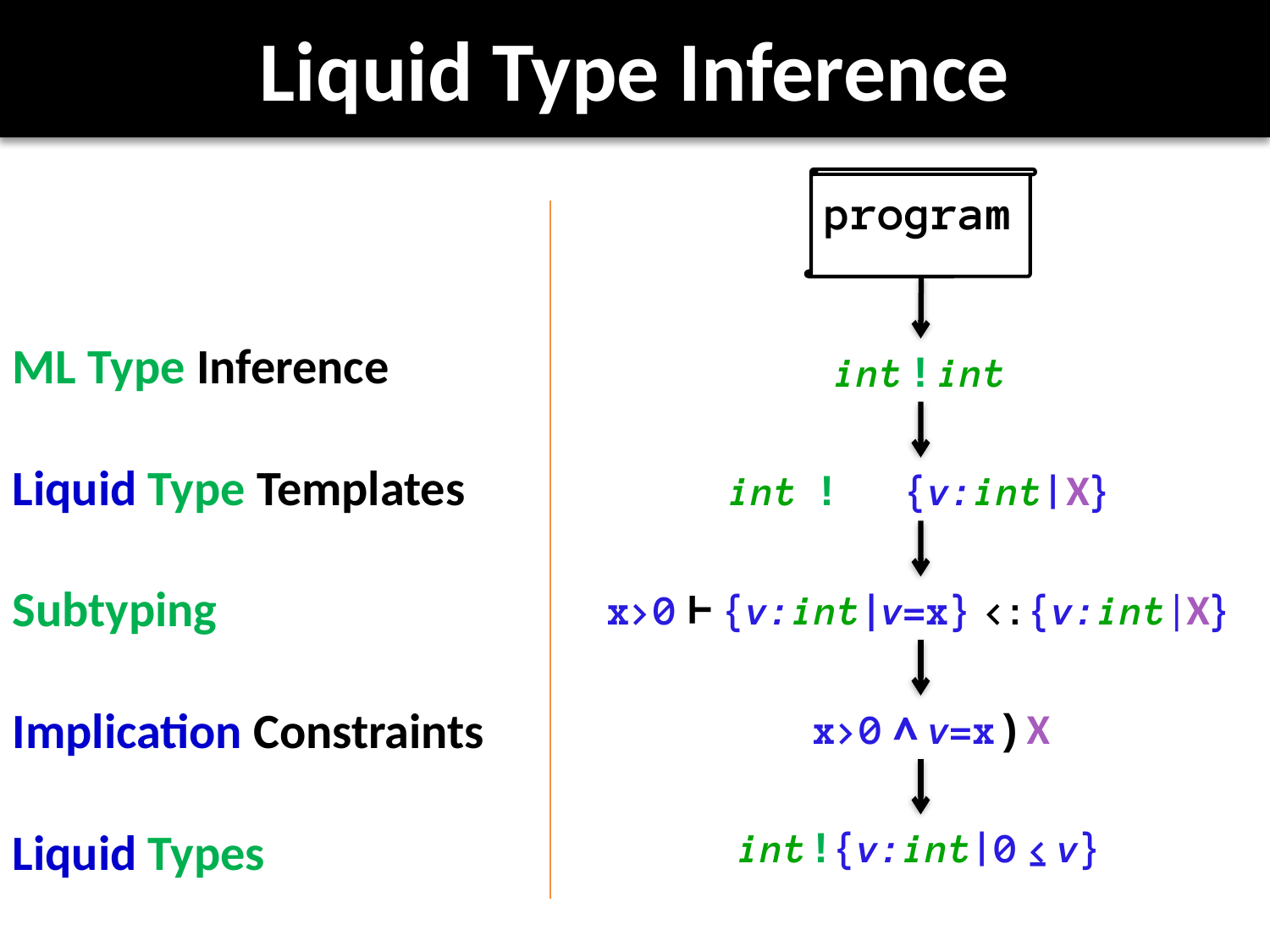

# Liquid Type Inference

program
ML Type Inference
int ! int
Liquid Type Templates
int  !      {v:int|X}
Subtyping
x>0 ⊢ {v:int|v=x} <:{v:int|X}
Implication Constraints
 x>0 ∧ v=x  ) X
Liquid Types
int ! {v:int|0 ≤ v}